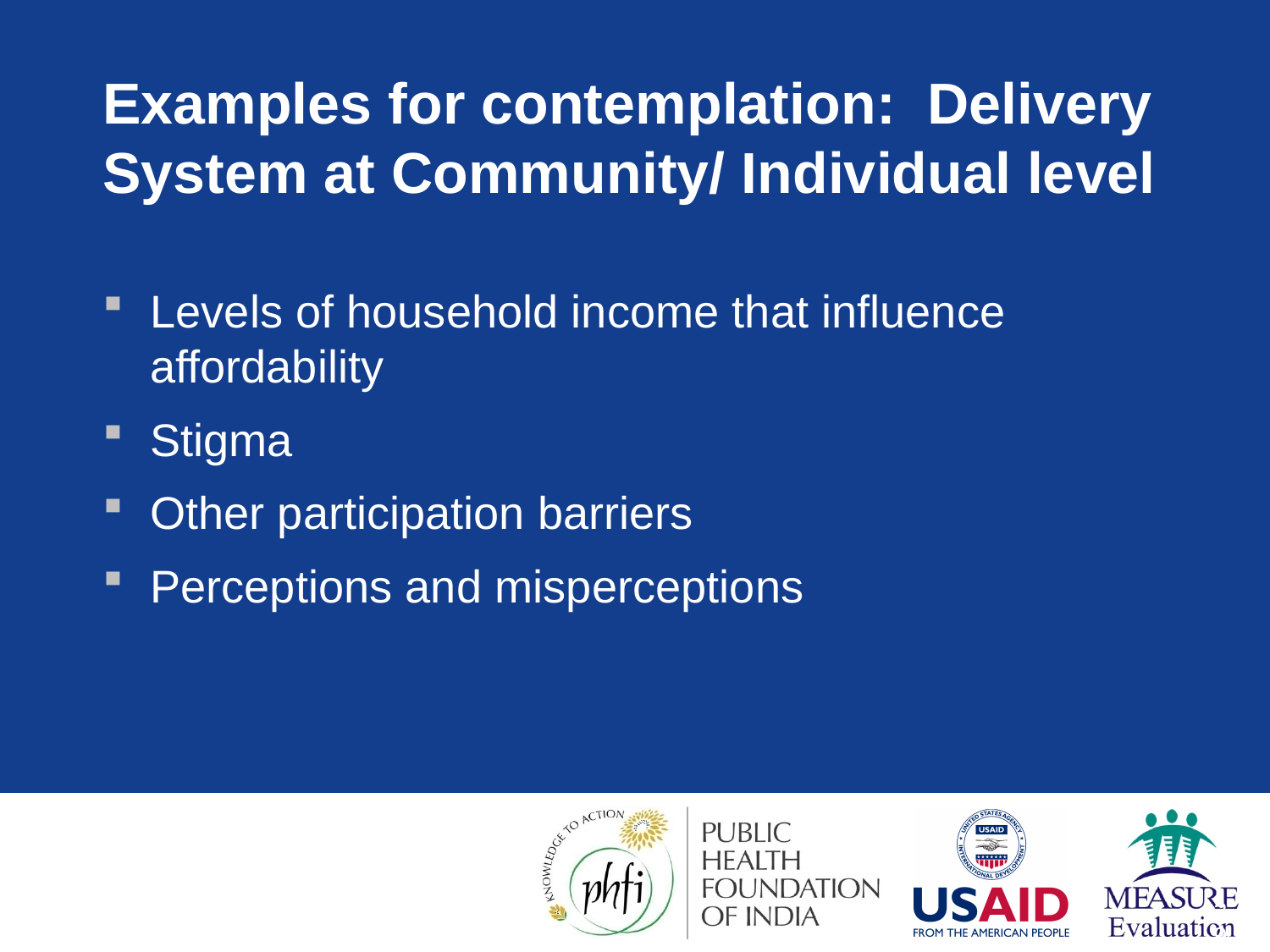

# Examples for contemplation:  Delivery System at Community/ Individual level
Levels of household income that influence affordability
Stigma
Other participation barriers
Perceptions and misperceptions
29